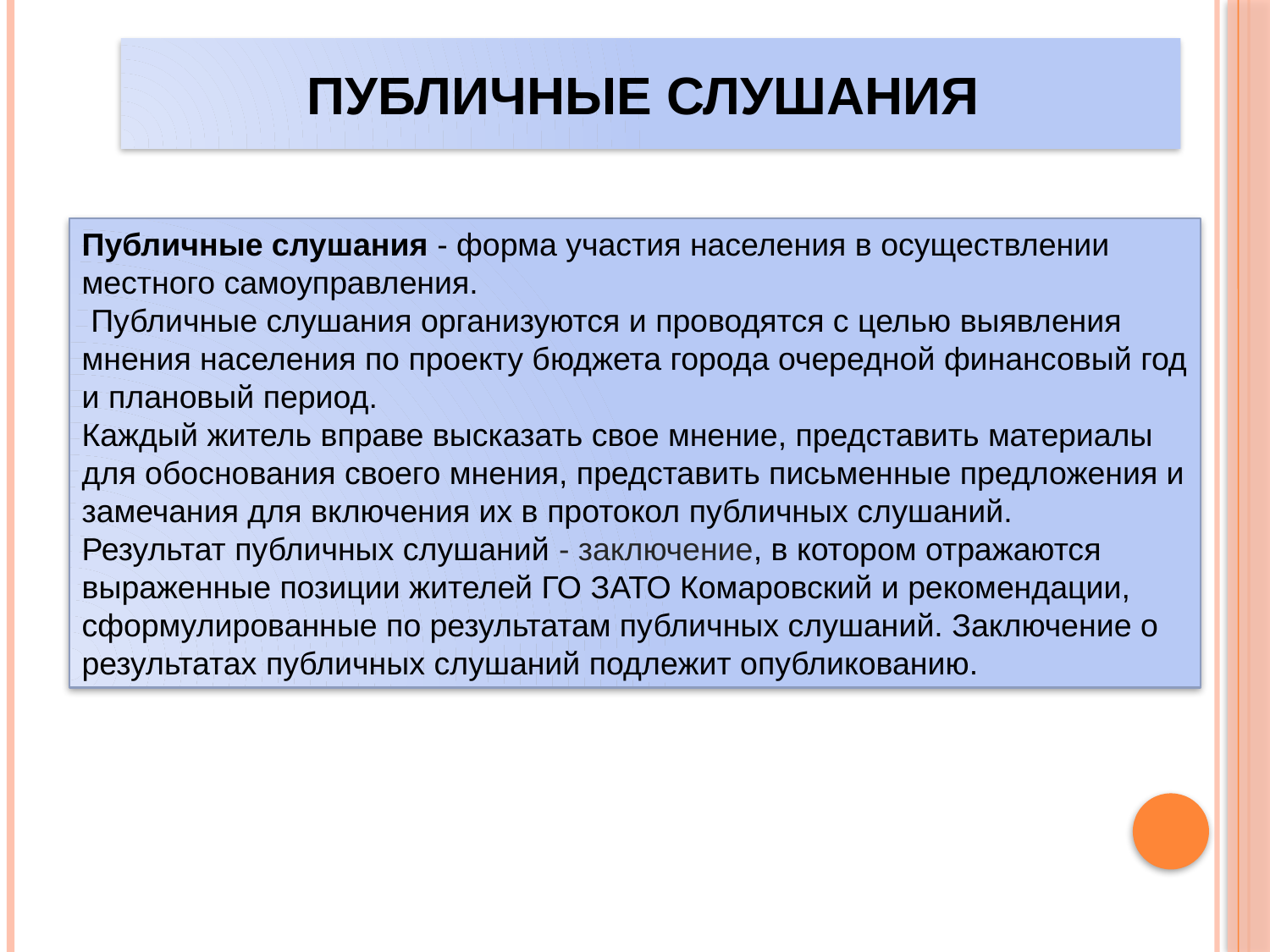

# Публичные слушания
Публичные слушания - форма участия населения в осуществлении местного самоуправления.
 Публичные слушания организуются и проводятся с целью выявления мнения населения по проекту бюджета города очередной финансовый год и плановый период.
Каждый житель вправе высказать свое мнение, представить материалы для обоснования своего мнения, представить письменные предложения и замечания для включения их в протокол публичных слушаний.
Результат публичных слушаний - заключение, в котором отражаются выраженные позиции жителей ГО ЗАТО Комаровский и рекомендации, сформулированные по результатам публичных слушаний. Заключение о результатах публичных слушаний подлежит опубликованию.